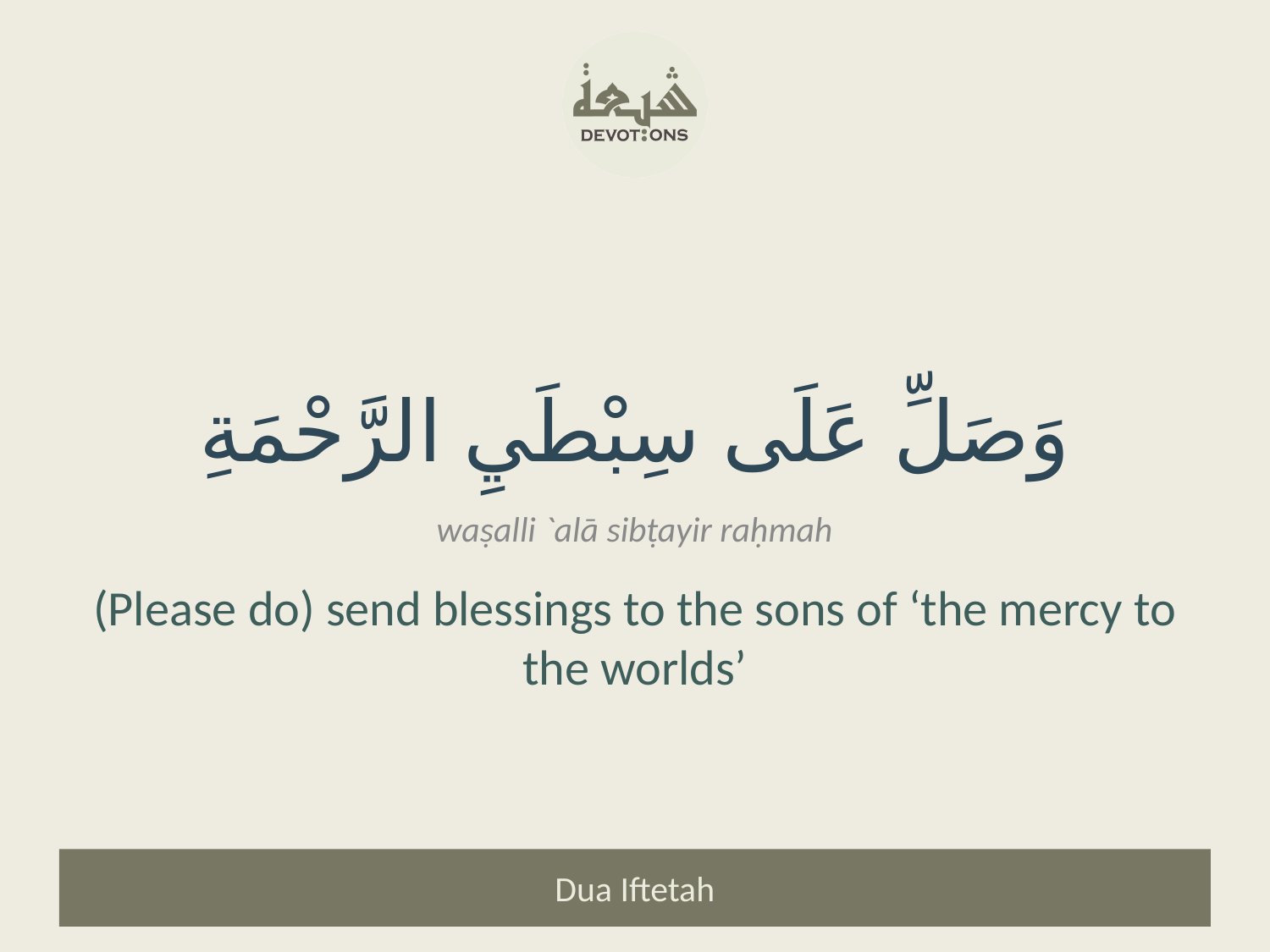

وَصَلِّ عَلَى سِبْطَيِ الرَّحْمَةِ
waṣalli `alā sibṭayir raḥmah
(Please do) send blessings to the sons of ‘the mercy to the worlds’
Dua Iftetah